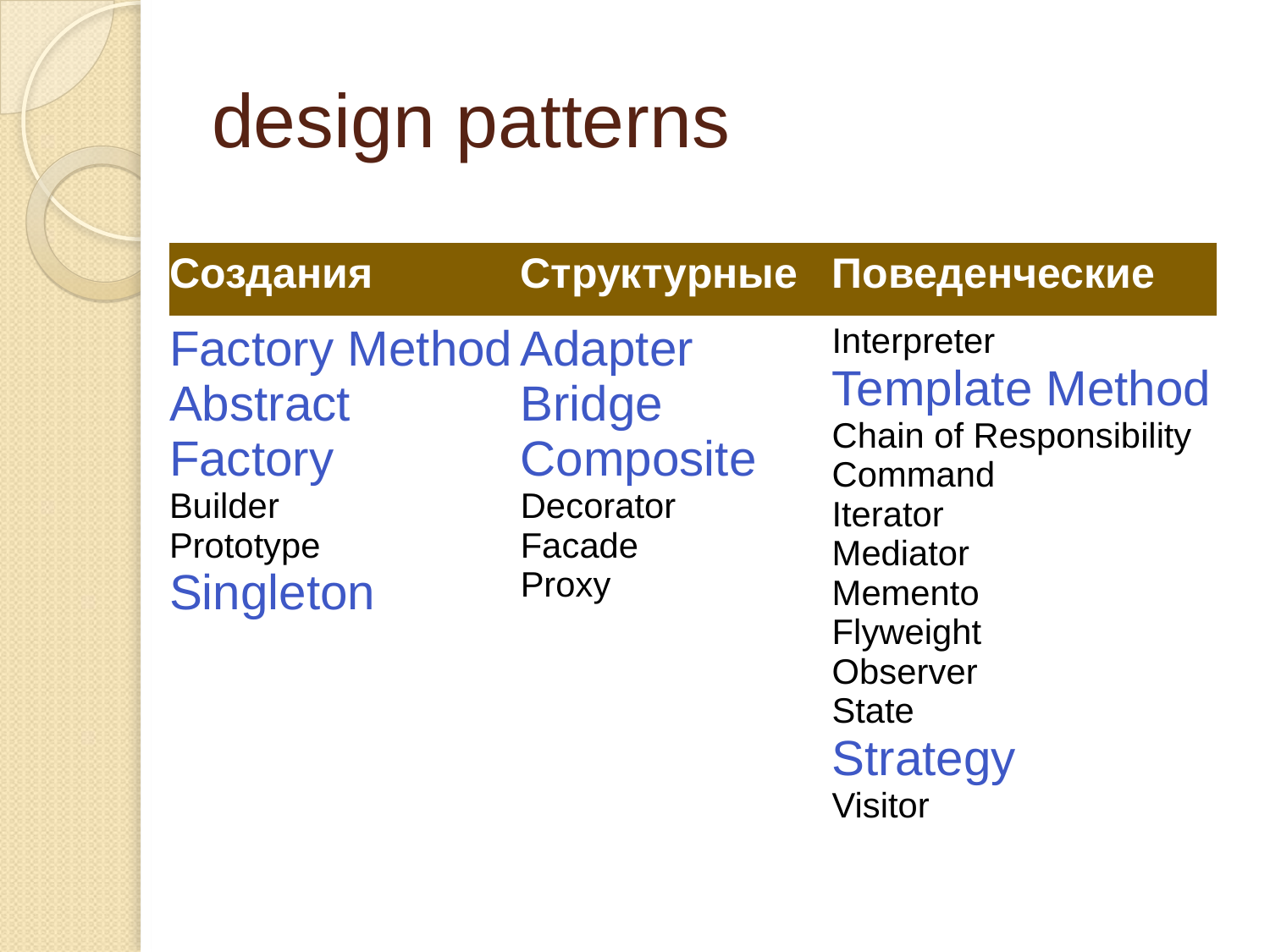

# design patterns
| Создания | Структурные | Поведенческие |
| --- | --- | --- |
| Factory Method Abstract Factory Builder Prototype Singleton | Adapter Bridge Composite Decorator Facade Proxy | Interpreter Template Method Chain of Responsibility Command Iterator Mediator Memento Flyweight Observer State Strategy Visitor |